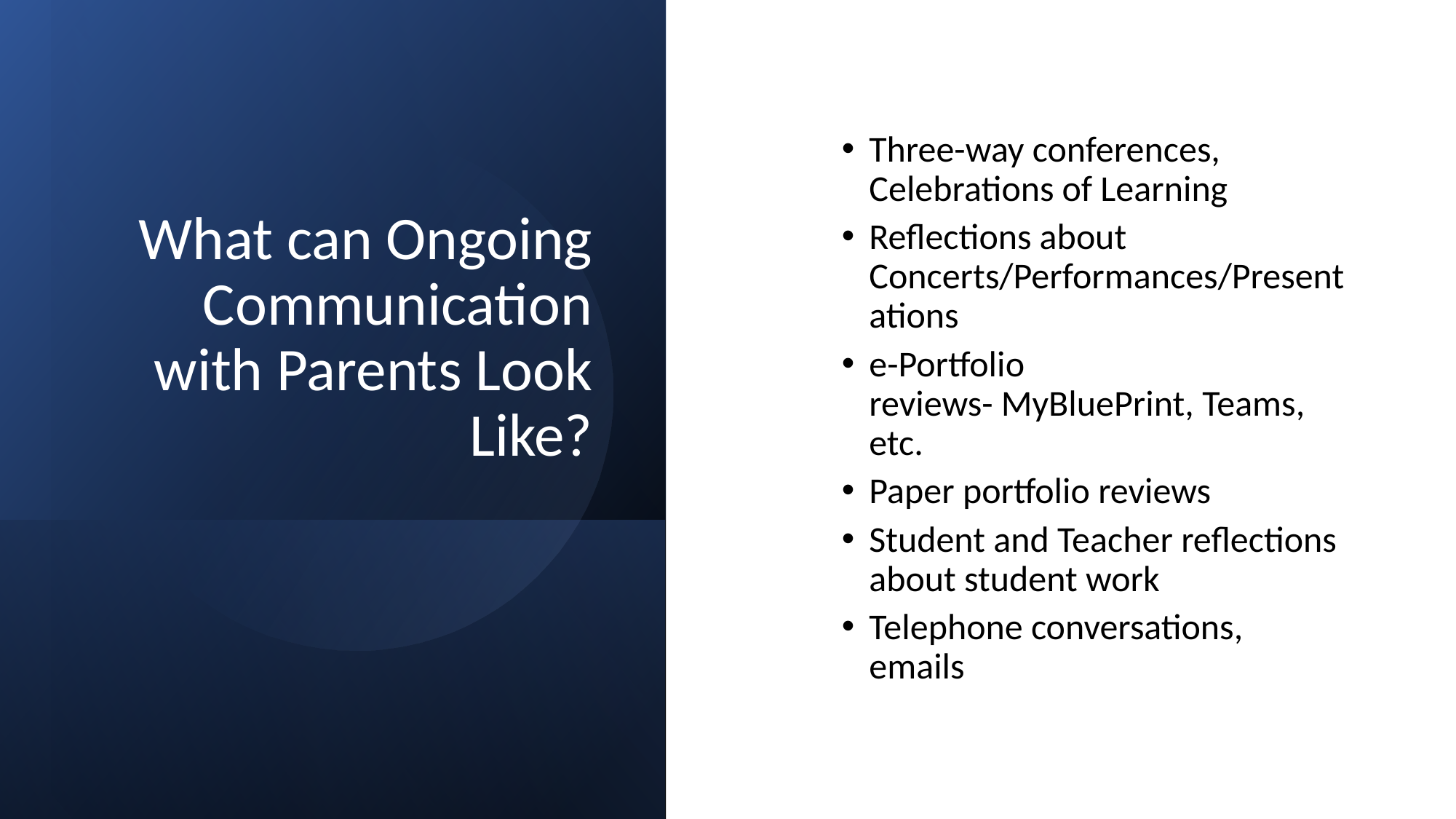

# What can Ongoing Communication with Parents Look Like?

Three-way conferences, Celebrations of Learning
Reflections about Concerts/Performances/Presentations
e-Portfolio reviews- MyBluePrint, Teams, etc.
Paper portfolio reviews
Student and Teacher reflections about student work
Telephone conversations, emails